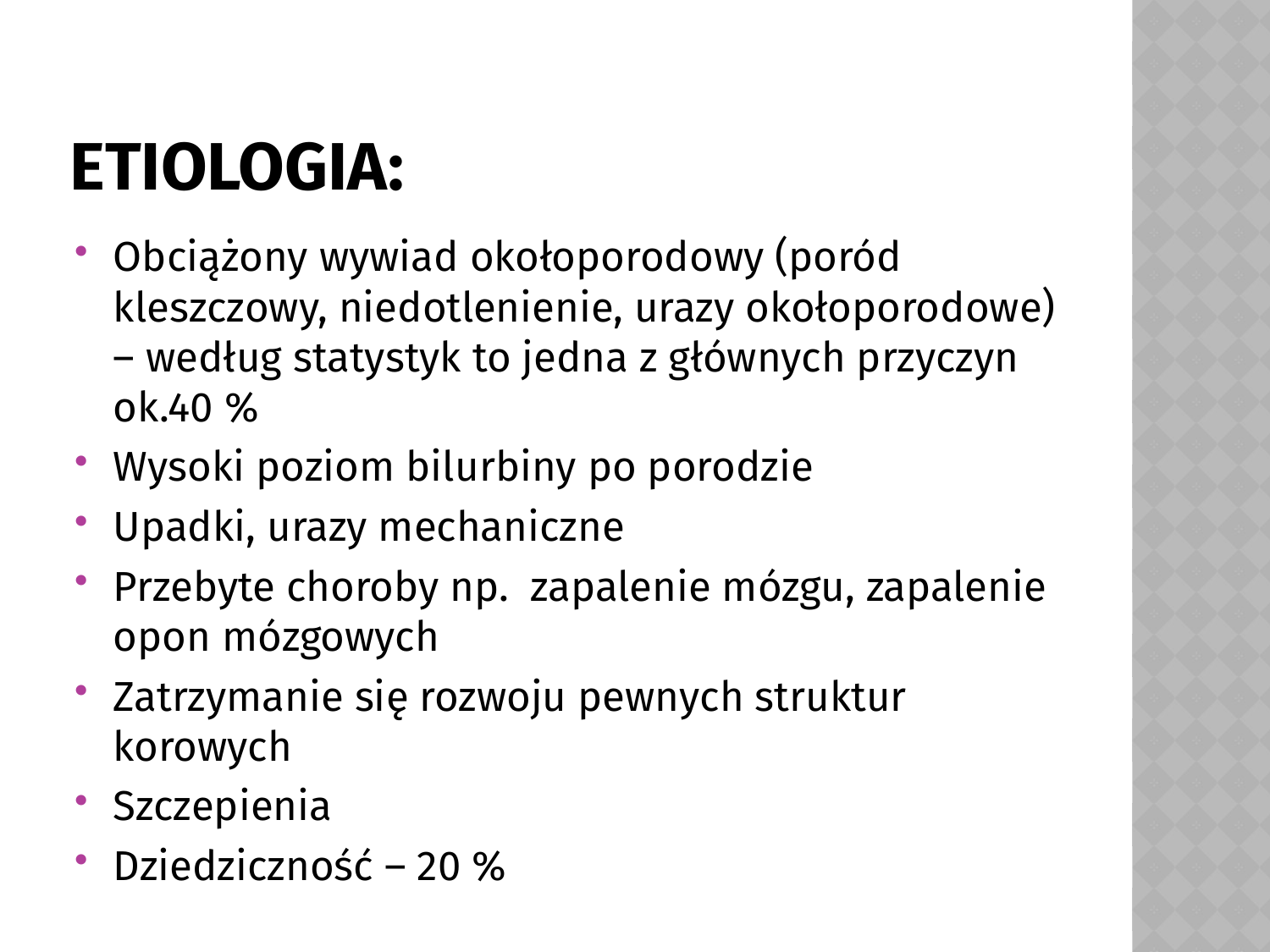

# ETIOLOGIA:
Obciążony wywiad okołoporodowy (poród kleszczowy, niedotlenienie, urazy okołoporodowe) – według statystyk to jedna z głównych przyczyn  ok.40 %
Wysoki poziom bilurbiny po porodzie
Upadki, urazy mechaniczne
Przebyte choroby np.  zapalenie mózgu, zapalenie opon mózgowych
Zatrzymanie się rozwoju pewnych struktur korowych
Szczepienia
Dziedziczność – 20 %